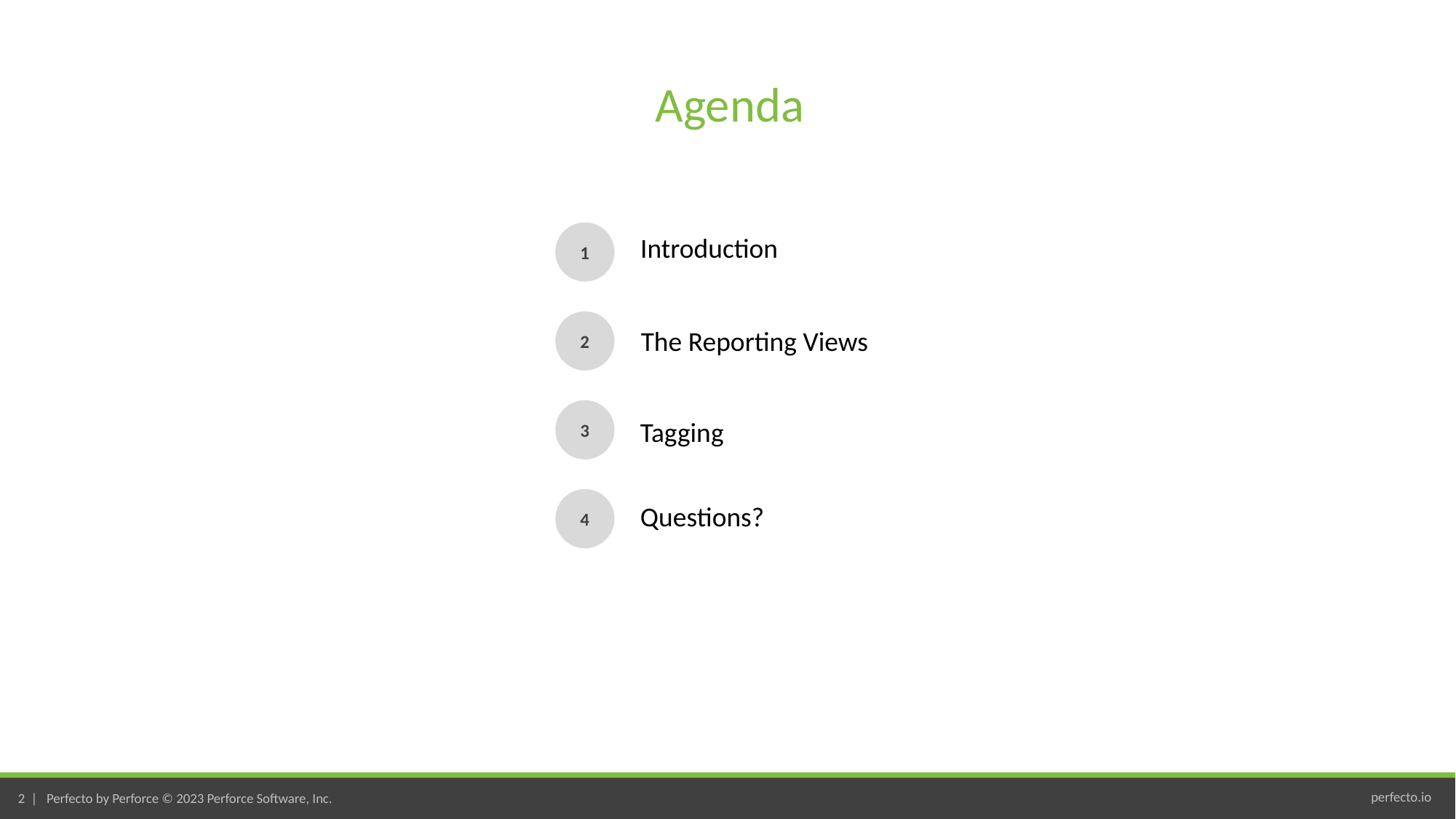

# Agenda
1
Introduction
2
The Reporting Views
3

Tagging
4
Questions?